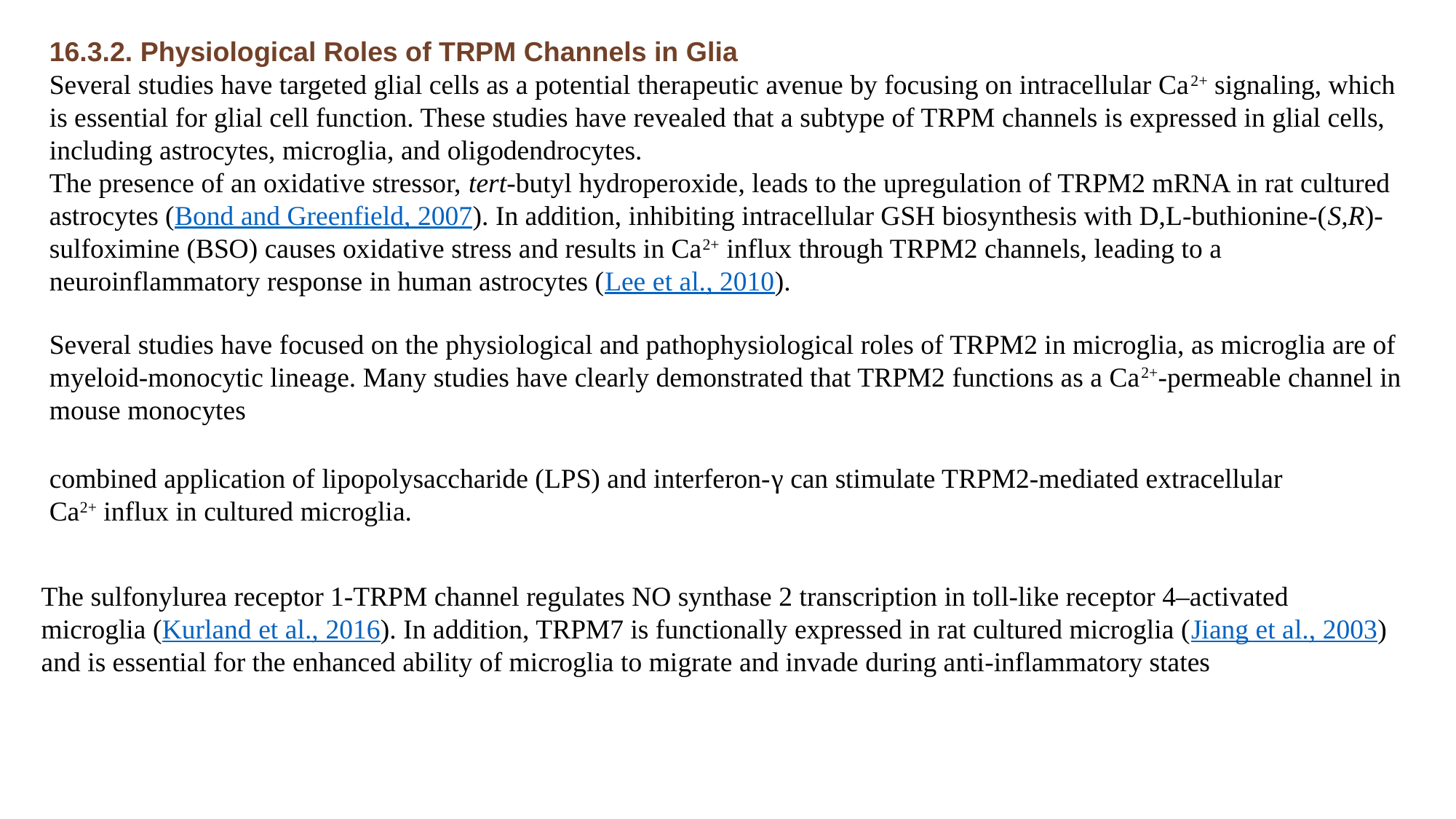

16.3.2. Physiological Roles of TRPM Channels in Glia
Several studies have targeted glial cells as a potential therapeutic avenue by focusing on intracellular Ca2+ signaling, which is essential for glial cell function. These studies have revealed that a subtype of TRPM channels is expressed in glial cells, including astrocytes, microglia, and oligodendrocytes.
The presence of an oxidative stressor, tert-butyl hydroperoxide, leads to the upregulation of TRPM2 mRNA in rat cultured astrocytes (Bond and Greenfield, 2007). In addition, inhibiting intracellular GSH biosynthesis with D,L-buthionine-(S,R)-sulfoximine (BSO) causes oxidative stress and results in Ca2+ influx through TRPM2 channels, leading to a neuroinflammatory response in human astrocytes (Lee et al., 2010).
Several studies have focused on the physiological and pathophysiological roles of TRPM2 in microglia, as microglia are of myeloid-monocytic lineage. Many studies have clearly demonstrated that TRPM2 functions as a Ca2+-permeable channel in mouse monocytes
combined application of lipopolysaccharide (LPS) and interferon-γ can stimulate TRPM2-mediated extracellular Ca2+ influx in cultured microglia.
The sulfonylurea receptor 1-TRPM channel regulates NO synthase 2 transcription in toll-like receptor 4–activated microglia (Kurland et al., 2016). In addition, TRPM7 is functionally expressed in rat cultured microglia (Jiang et al., 2003) and is essential for the enhanced ability of microglia to migrate and invade during anti-inflammatory states